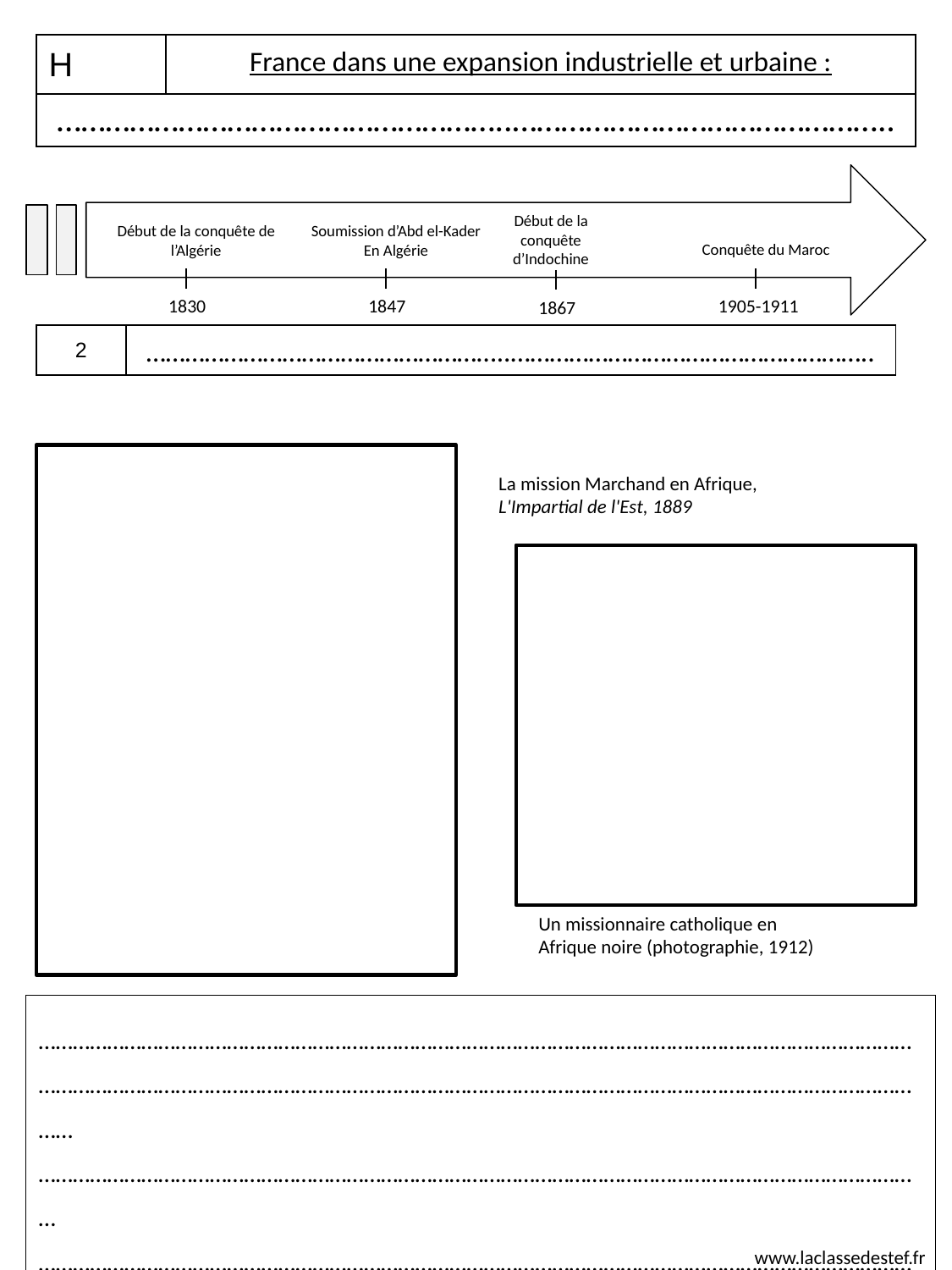

| H | France dans une expansion industrielle et urbaine : |
| --- | --- |
| ………………………………………………..……………………………………….. |  |

Soumission d’Abd el-Kader
En Algérie
1847
Conquête du Maroc
1905-1911
Début de la conquête d’Indochine
1867
Début de la conquête de l’Algérie
1830
| 2 | ………………………………………………..……………………………………………….. |
| --- | --- |

La mission Marchand en Afrique, L'Impartial de l'Est, 1889

Un missionnaire catholique en Afrique noire (photographie, 1912)

…………………………………………………………………………………………………………………………………………………………………………………………………………………………………………………………………………………… ………………………………………………………………………………………………………………………………………… ………………………………………………………………………………………………………………………………………… …………………………………………………………………………………………………………………………………………
www.laclassedestef.fr